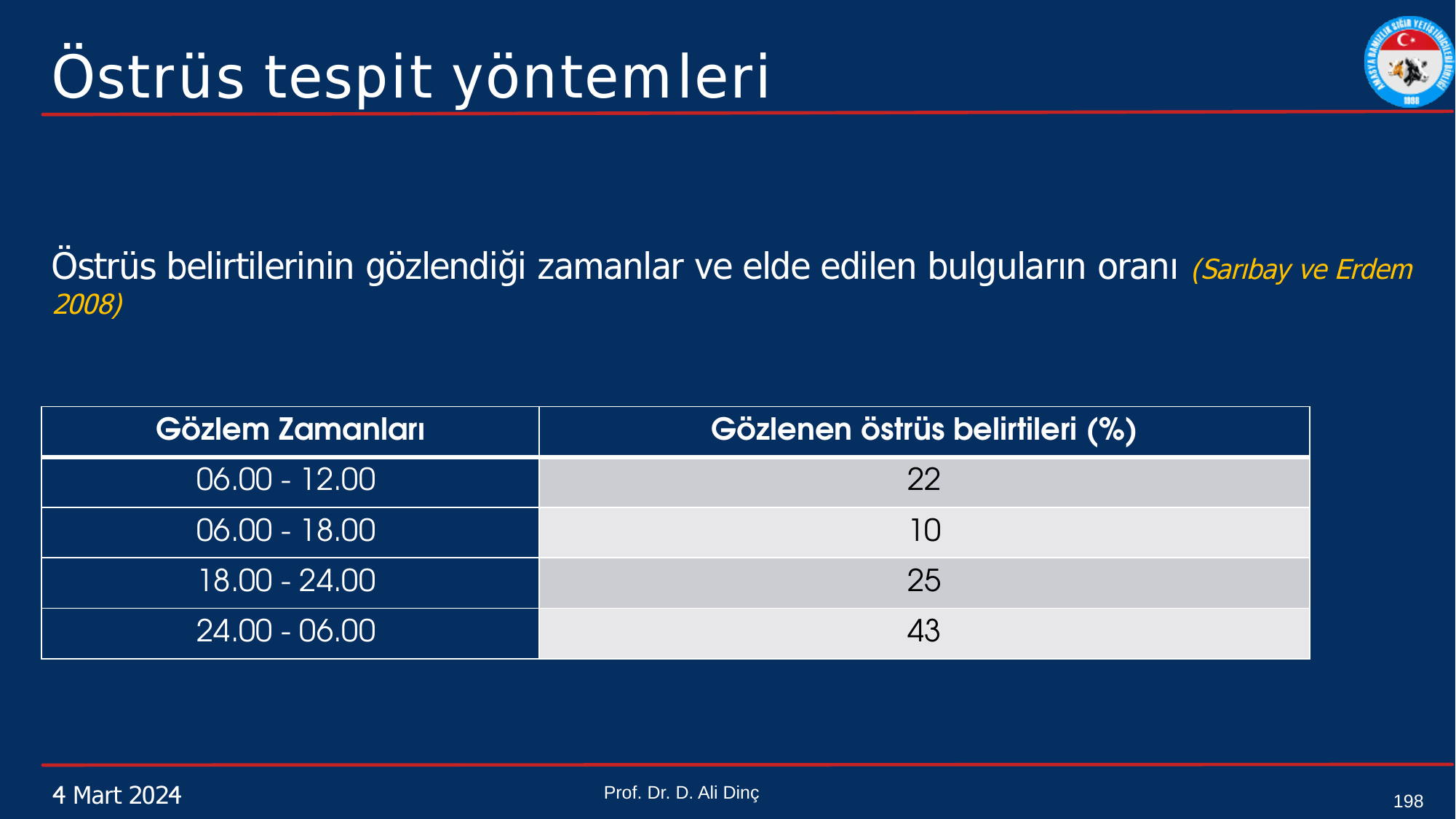

# Östrüs tespit yöntemleri
Östrüs belirtilerinin gözlendiği zamanlar ve elde edilen bulguların oranı (Sarıbay ve Erdem 2008)
| Gözlem Zamanları | Gözlenen östrüs belirtileri (%) |
| --- | --- |
| 06.00 - 12.00 | 22 |
| 06.00 - 18.00 | 10 |
| 18.00 - 24.00 | 25 |
| 24.00 - 06.00 | 43 |
4 Mart 2024
Prof. Dr. D. Ali Dinç
198